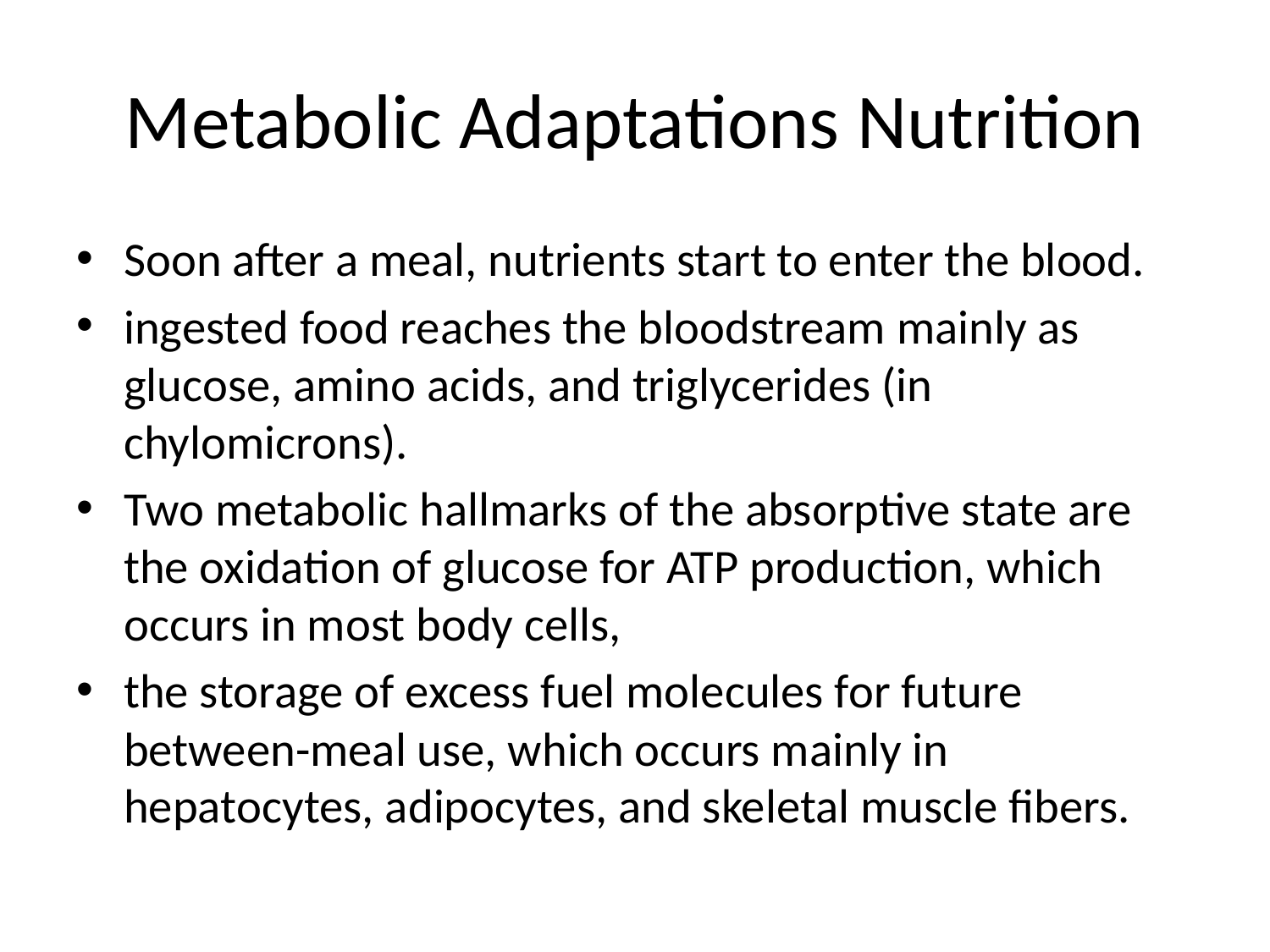

# Metabolic Adaptations Nutrition
Soon after a meal, nutrients start to enter the blood.
ingested food reaches the bloodstream mainly as glucose, amino acids, and triglycerides (in chylomicrons).
Two metabolic hallmarks of the absorptive state are the oxidation of glucose for ATP production, which occurs in most body cells,
the storage of excess fuel molecules for future between-meal use, which occurs mainly in hepatocytes, adipocytes, and skeletal muscle fibers.